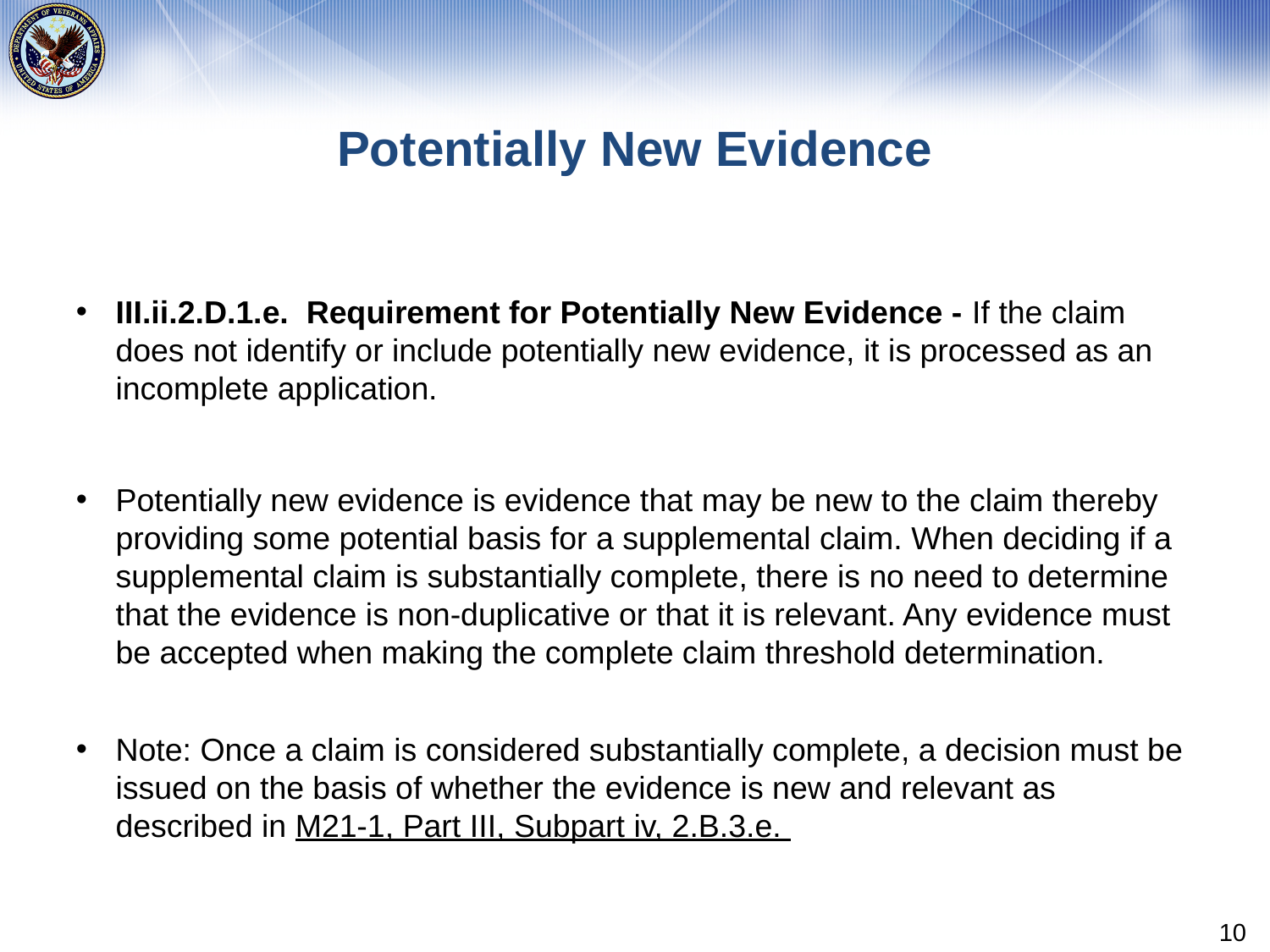

# Potentially New Evidence
III.ii.2.D.1.e.  Requirement for Potentially New Evidence - If the claim does not identify or include potentially new evidence, it is processed as an incomplete application.

Potentially new evidence is evidence that may be new to the claim thereby providing some potential basis for a supplemental claim. When deciding if a supplemental claim is substantially complete, there is no need to determine that the evidence is non-duplicative or that it is relevant. Any evidence must be accepted when making the complete claim threshold determination.

Note: Once a claim is considered substantially complete, a decision must be issued on the basis of whether the evidence is new and relevant as described in M21-1, Part III, Subpart iv, 2.B.3.e.
10